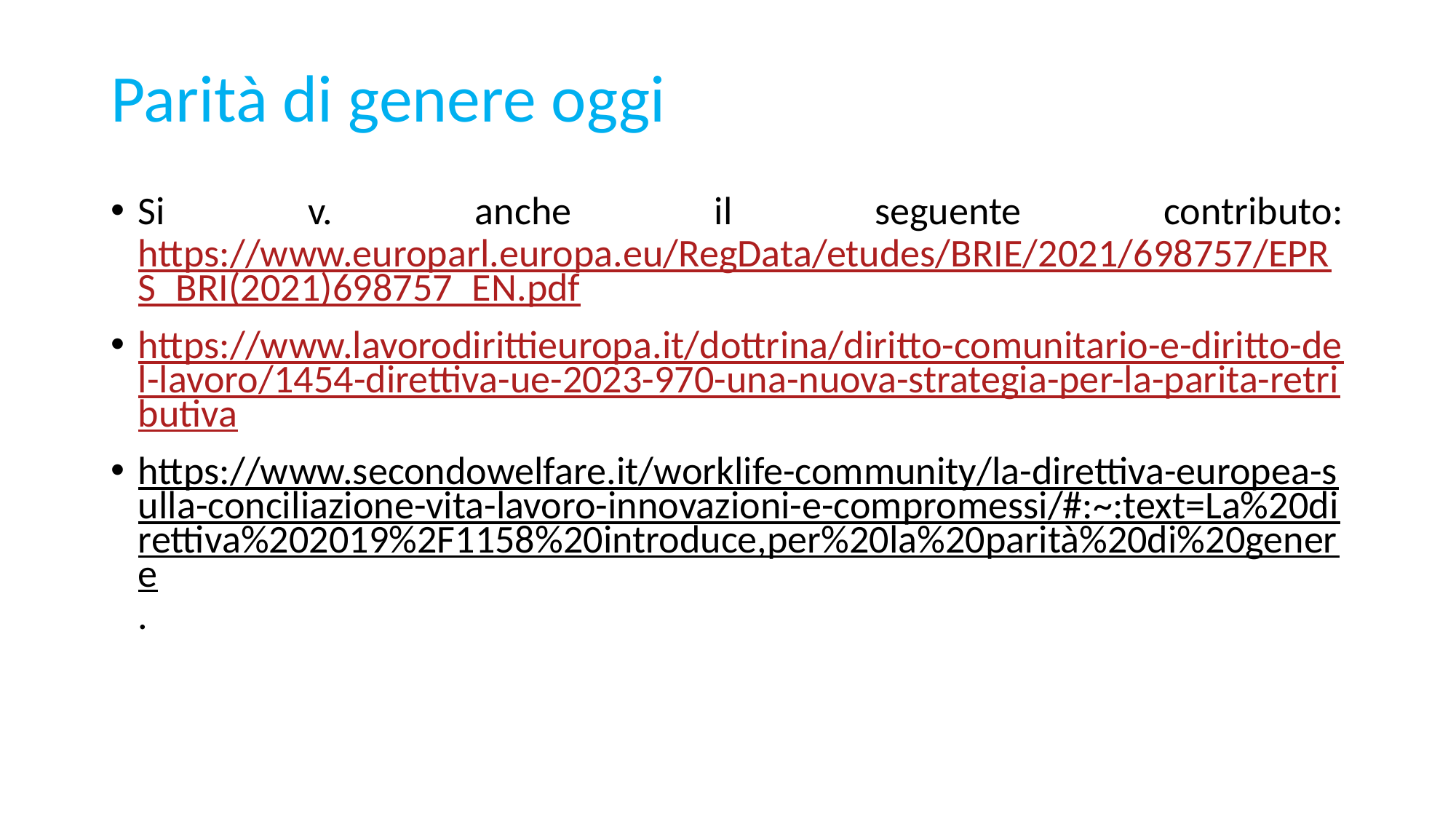

# Parità di genere oggi
Si v. anche il seguente contributo: https://www.europarl.europa.eu/RegData/etudes/BRIE/2021/698757/EPRS_BRI(2021)698757_EN.pdf
https://www.lavorodirittieuropa.it/dottrina/diritto-comunitario-e-diritto-del-lavoro/1454-direttiva-ue-2023-970-una-nuova-strategia-per-la-parita-retributiva
https://www.secondowelfare.it/worklife-community/la-direttiva-europea-sulla-conciliazione-vita-lavoro-innovazioni-e-compromessi/#:~:text=La%20direttiva%202019%2F1158%20introduce,per%20la%20parità%20di%20genere.